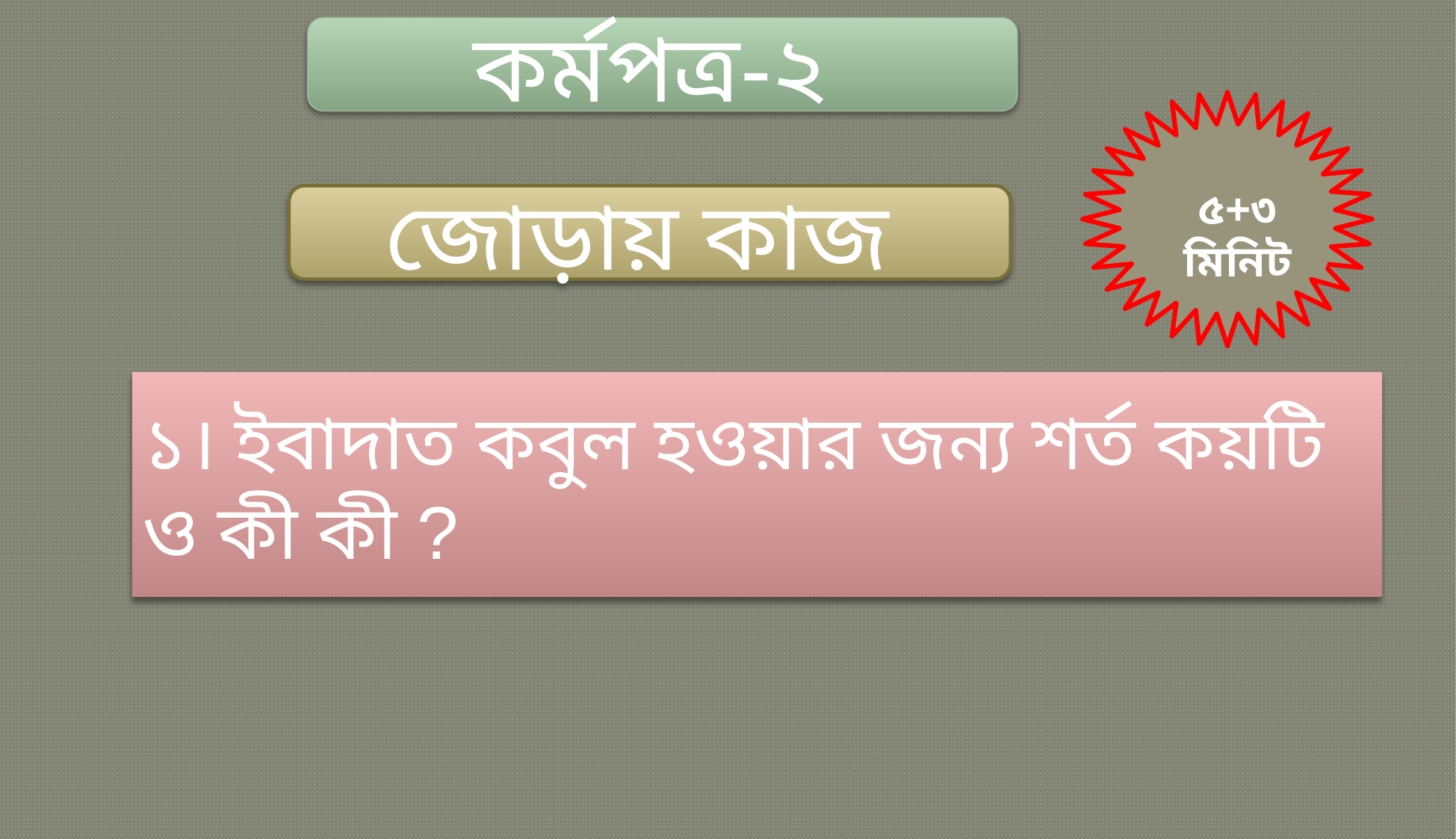

কর্মপত্র-২

জোড়ায় কাজ
৫+৩ মিনিট
১। ইবাদাত কবুল হওয়ার জন্য শর্ত কয়টি ও কী কী ?